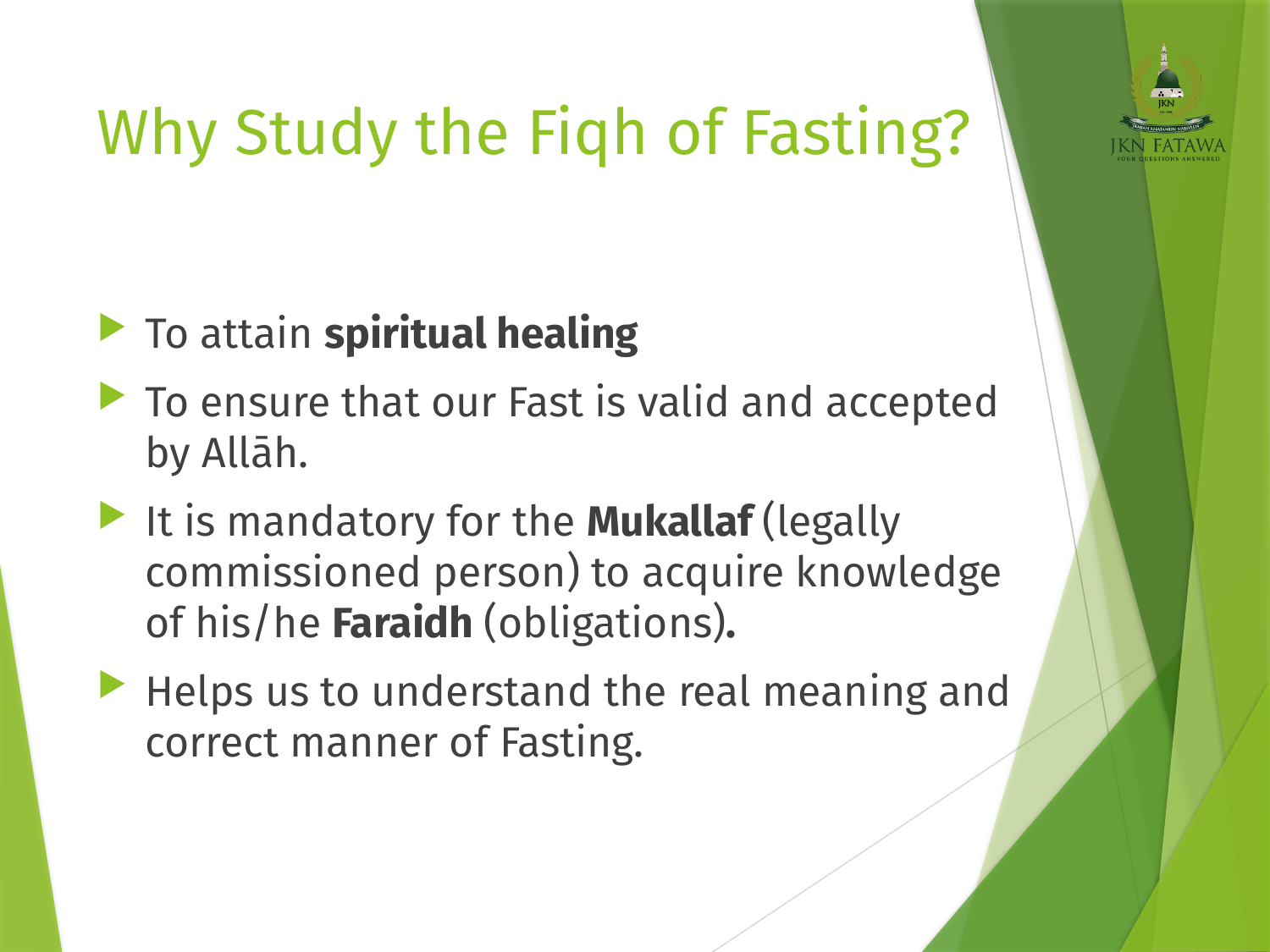

# Why Study the Fiqh of Fasting?
To attain spiritual healing
To ensure that our Fast is valid and accepted by Allāh.
It is mandatory for the Mukallaf (legally commissioned person) to acquire knowledge of his/he Faraidh (obligations).
Helps us to understand the real meaning and correct manner of Fasting.